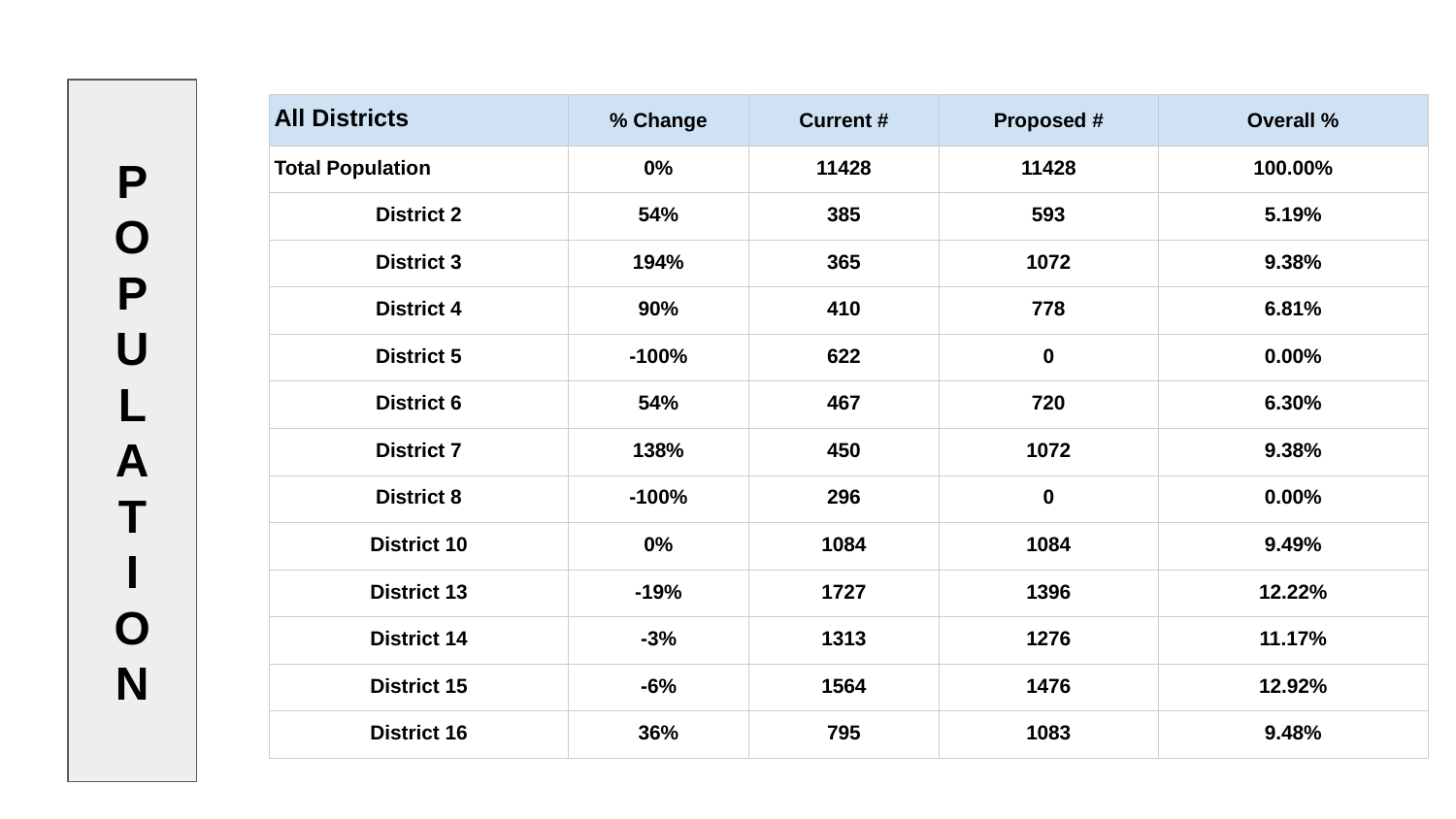

P
O
P
U
L
A
T
I
O
N
| All Districts | % Change | Current # | Proposed # | Overall % |
| --- | --- | --- | --- | --- |
| Total Population | 0% | 11428 | 11428 | 100.00% |
| District 2 | 54% | 385 | 593 | 5.19% |
| District 3 | 194% | 365 | 1072 | 9.38% |
| District 4 | 90% | 410 | 778 | 6.81% |
| District 5 | -100% | 622 | 0 | 0.00% |
| District 6 | 54% | 467 | 720 | 6.30% |
| District 7 | 138% | 450 | 1072 | 9.38% |
| District 8 | -100% | 296 | 0 | 0.00% |
| District 10 | 0% | 1084 | 1084 | 9.49% |
| District 13 | -19% | 1727 | 1396 | 12.22% |
| District 14 | -3% | 1313 | 1276 | 11.17% |
| District 15 | -6% | 1564 | 1476 | 12.92% |
| District 16 | 36% | 795 | 1083 | 9.48% |